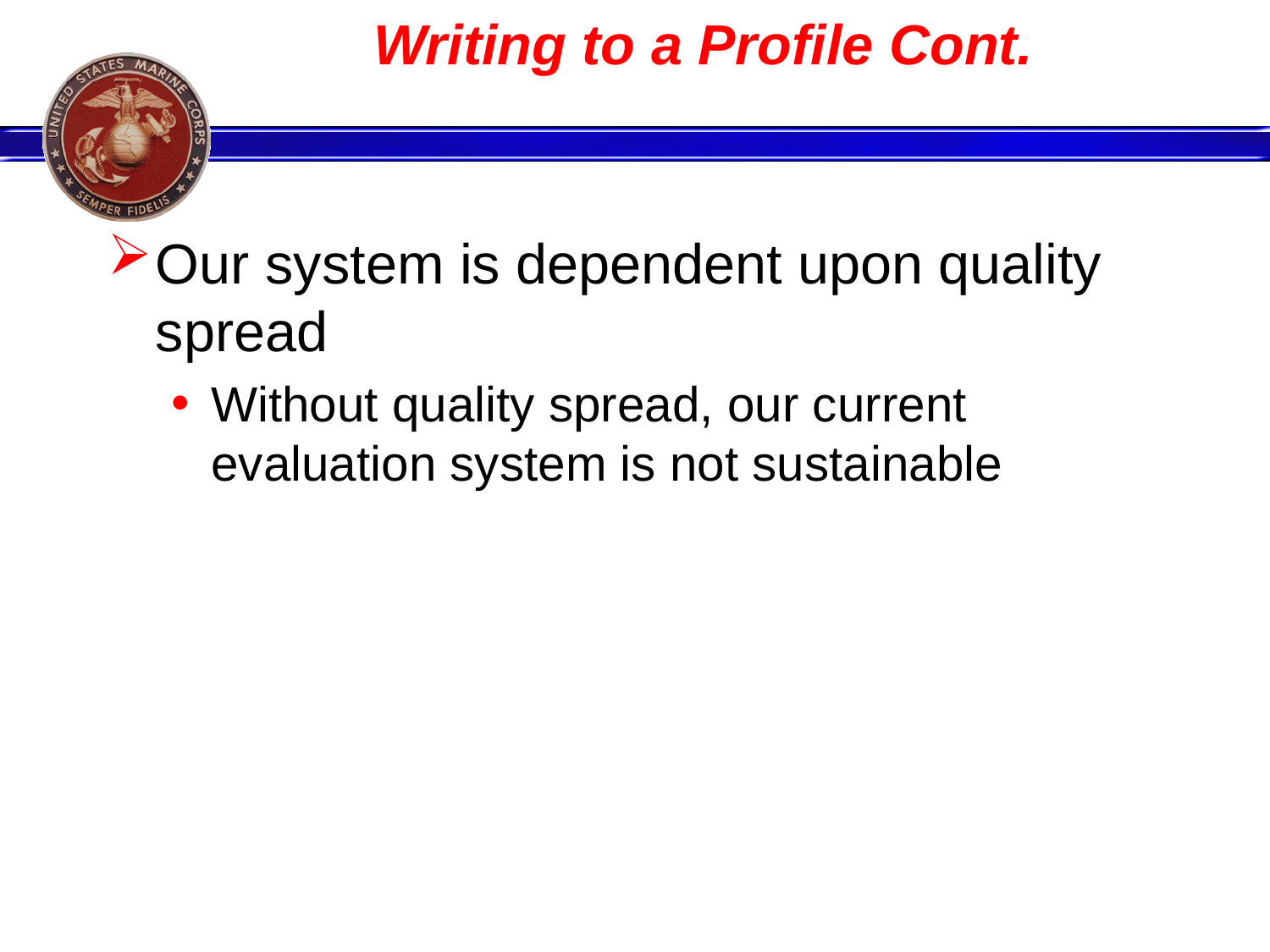

# Writing to a Profile Cont.
Our system is dependent upon quality spread
Without quality spread, our current evaluation system is not sustainable